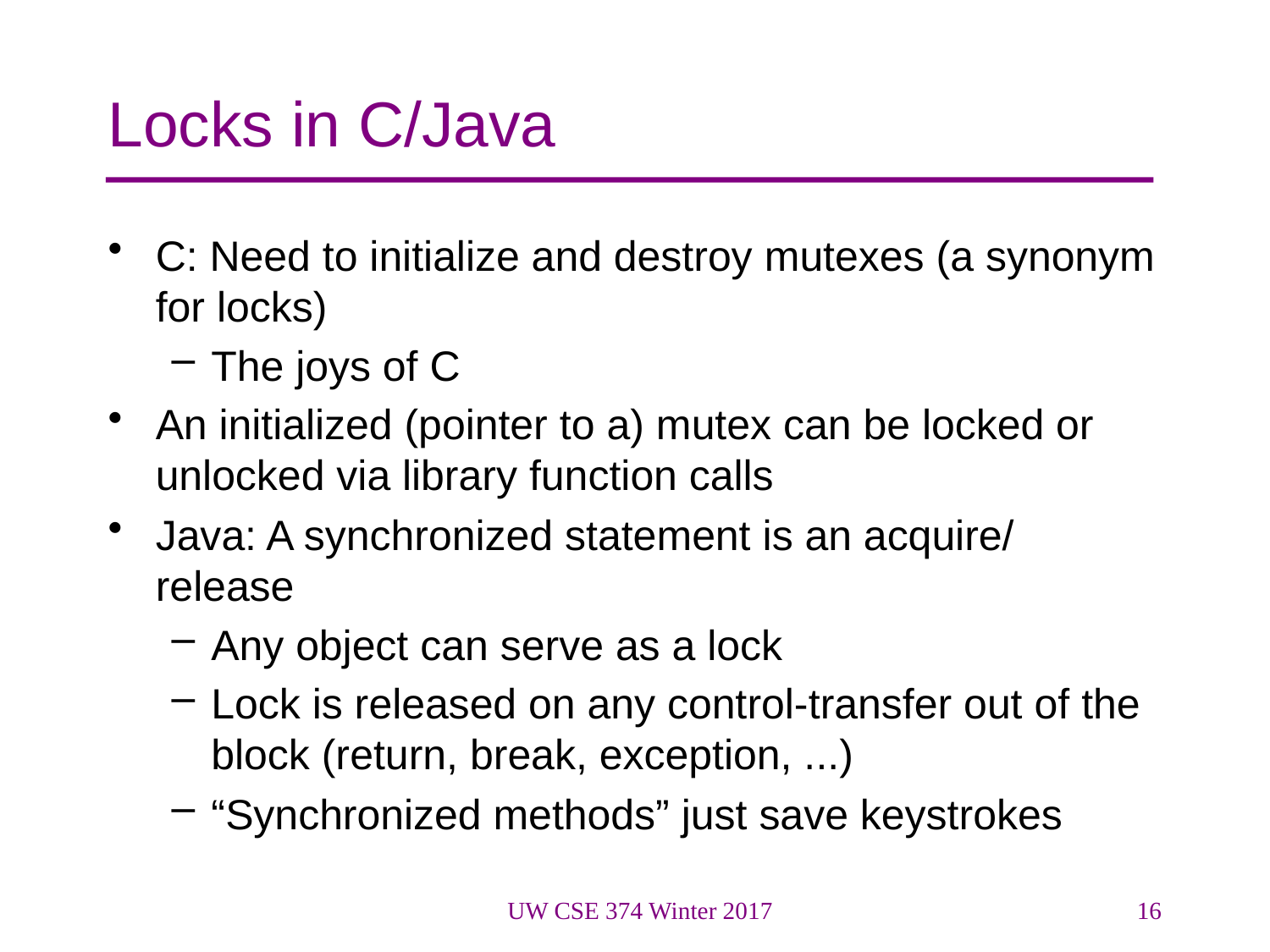

# Locks in C/Java
C: Need to initialize and destroy mutexes (a synonym for locks)
The joys of C
An initialized (pointer to a) mutex can be locked or unlocked via library function calls
Java: A synchronized statement is an acquire/ release
Any object can serve as a lock
Lock is released on any control-transfer out of the block (return, break, exception, ...)
“Synchronized methods” just save keystrokes
UW CSE 374 Winter 2017
16